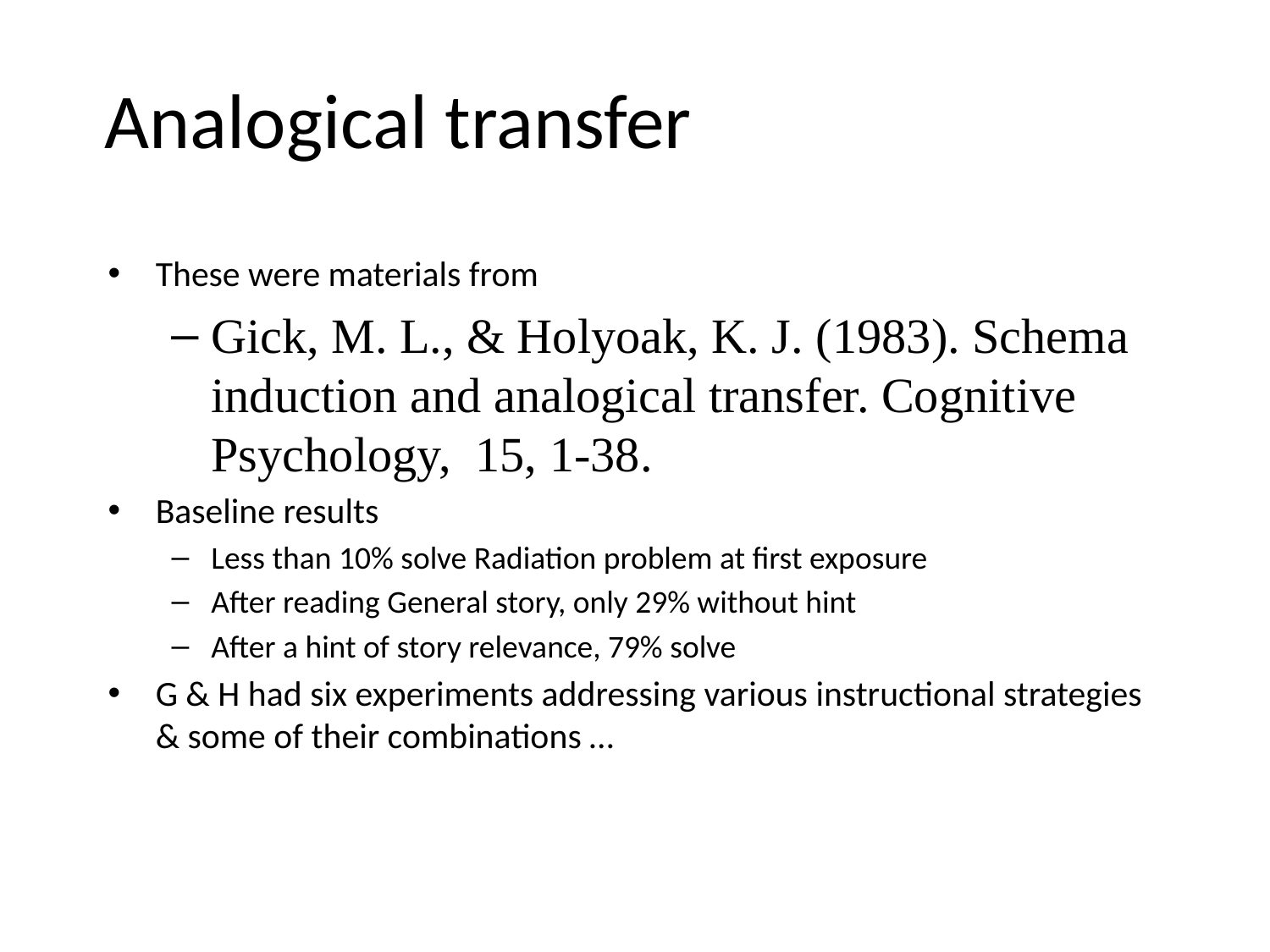

# Analogical transfer
These were materials from
Gick, M. L., & Holyoak, K. J. (1983). Schema induction and analogical transfer. Cognitive Psychology,  15, 1-38.
Baseline results
Less than 10% solve Radiation problem at first exposure
After reading General story, only 29% without hint
After a hint of story relevance, 79% solve
G & H had six experiments addressing various instructional strategies & some of their combinations …